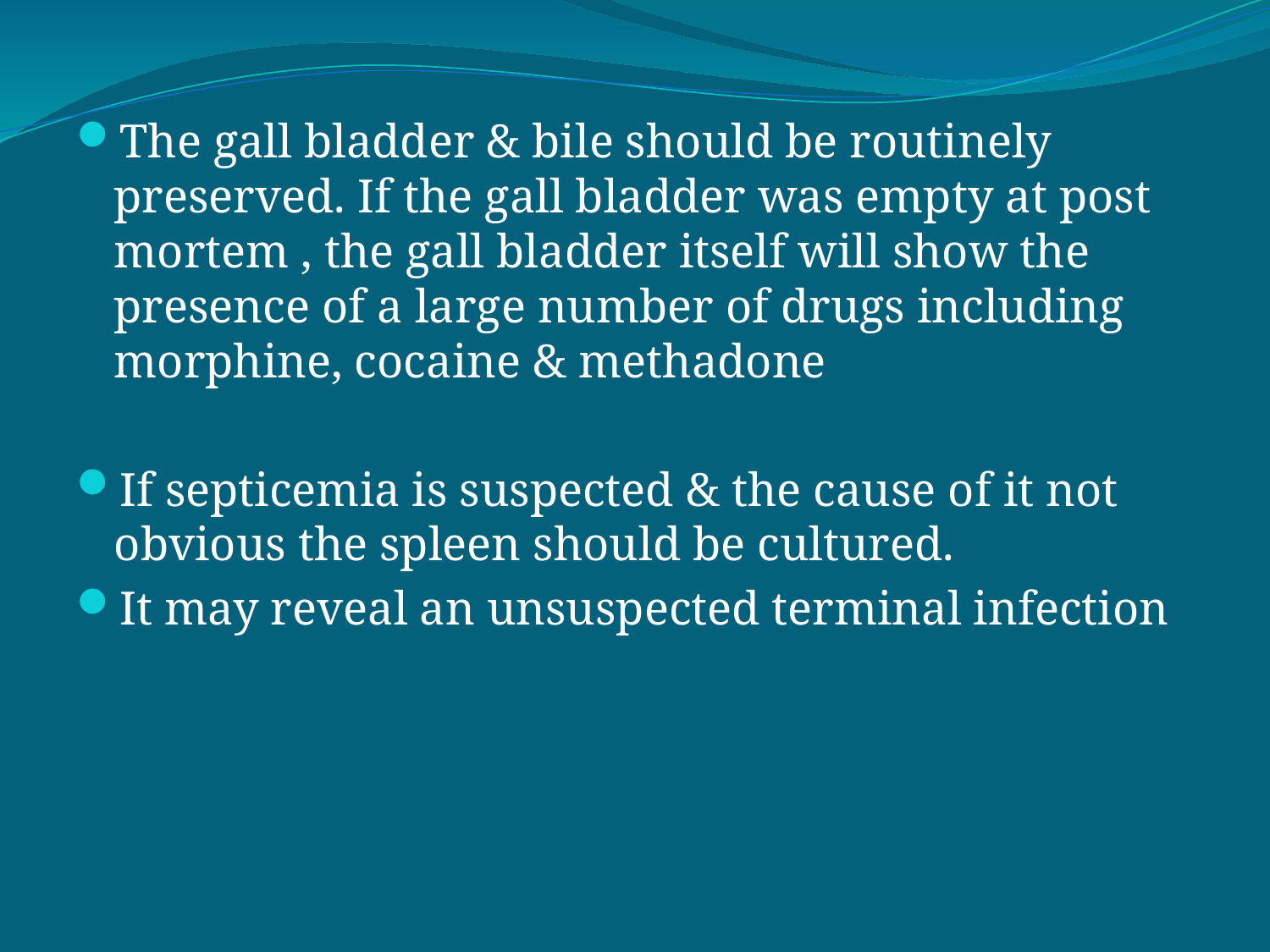

The gall bladder & bile should be routinely preserved. If the gall bladder was empty at post mortem , the gall bladder itself will show the presence of a large number of drugs including morphine, cocaine & methadone

If septicemia is suspected & the cause of it not obvious the spleen should be cultured.
It may reveal an unsuspected terminal infection